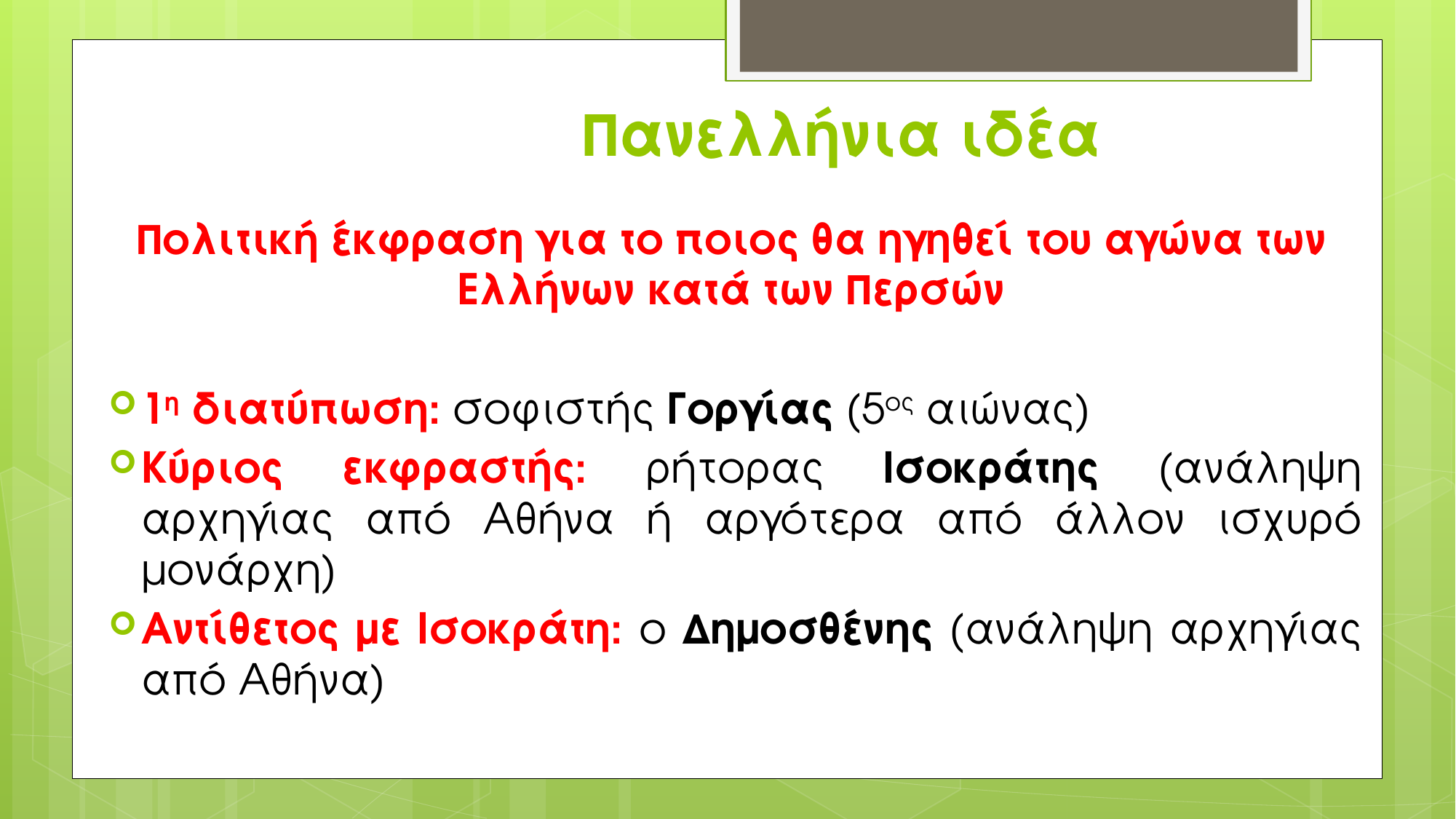

# Πανελλήνια ιδέα
Πολιτική έκφραση για το ποιος θα ηγηθεί του αγώνα των Ελλήνων κατά των Περσών

1η διατύπωση: σοφιστής Γοργίας (5ος αιώνας)
Κύριος εκφραστής: ρήτορας Ισοκράτης (ανάληψη αρχηγίας από Αθήνα ή αργότερα από άλλον ισχυρό μονάρχη)
Αντίθετος με Ισοκράτη: ο Δημοσθένης (ανάληψη αρχηγίας από Αθήνα)